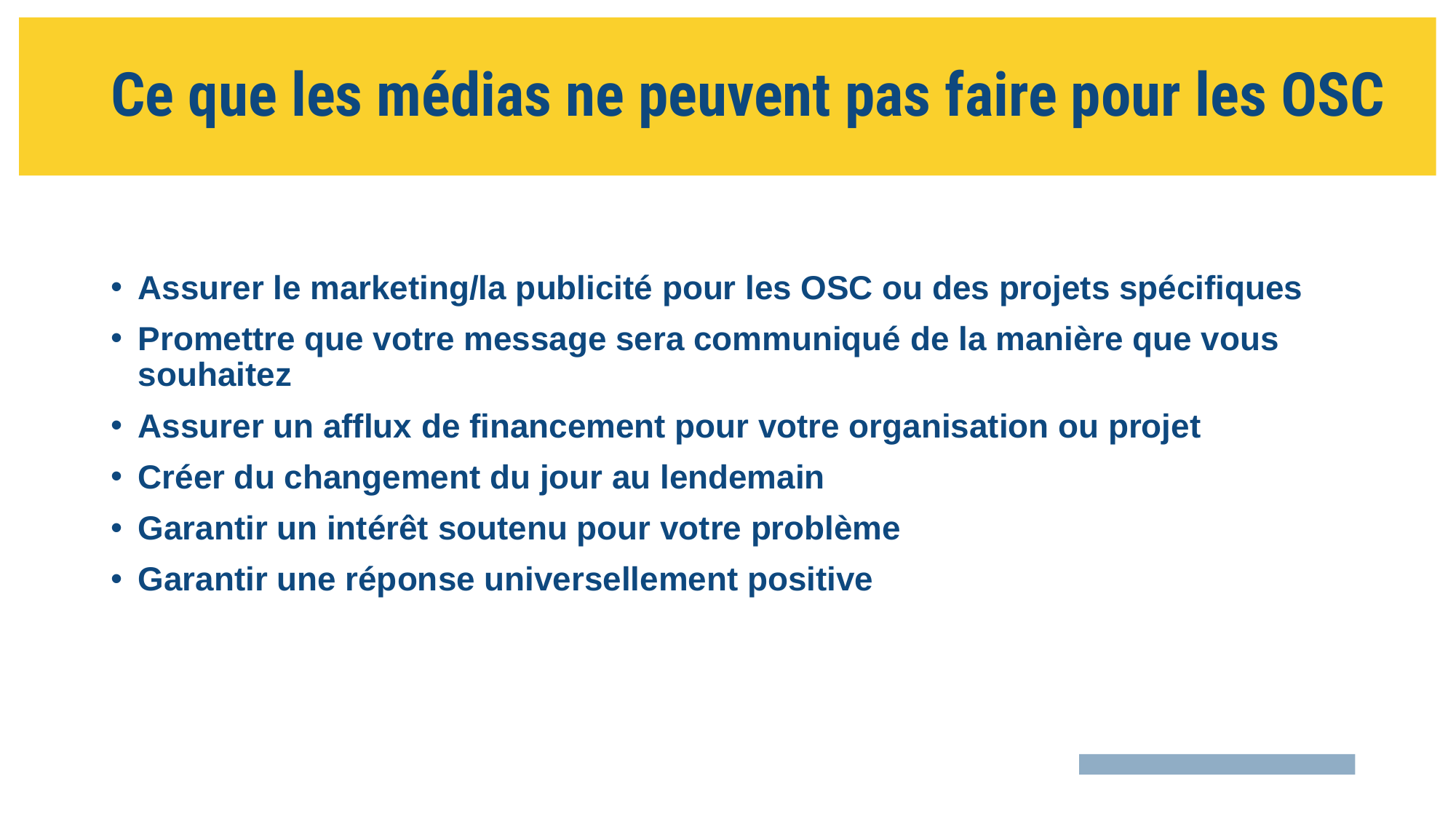

# Ce que les médias ne peuvent pas faire pour les OSC
Assurer le marketing/la publicité pour les OSC ou des projets spécifiques
Promettre que votre message sera communiqué de la manière que vous souhaitez
Assurer un afflux de financement pour votre organisation ou projet
Créer du changement du jour au lendemain
Garantir un intérêt soutenu pour votre problème
Garantir une réponse universellement positive